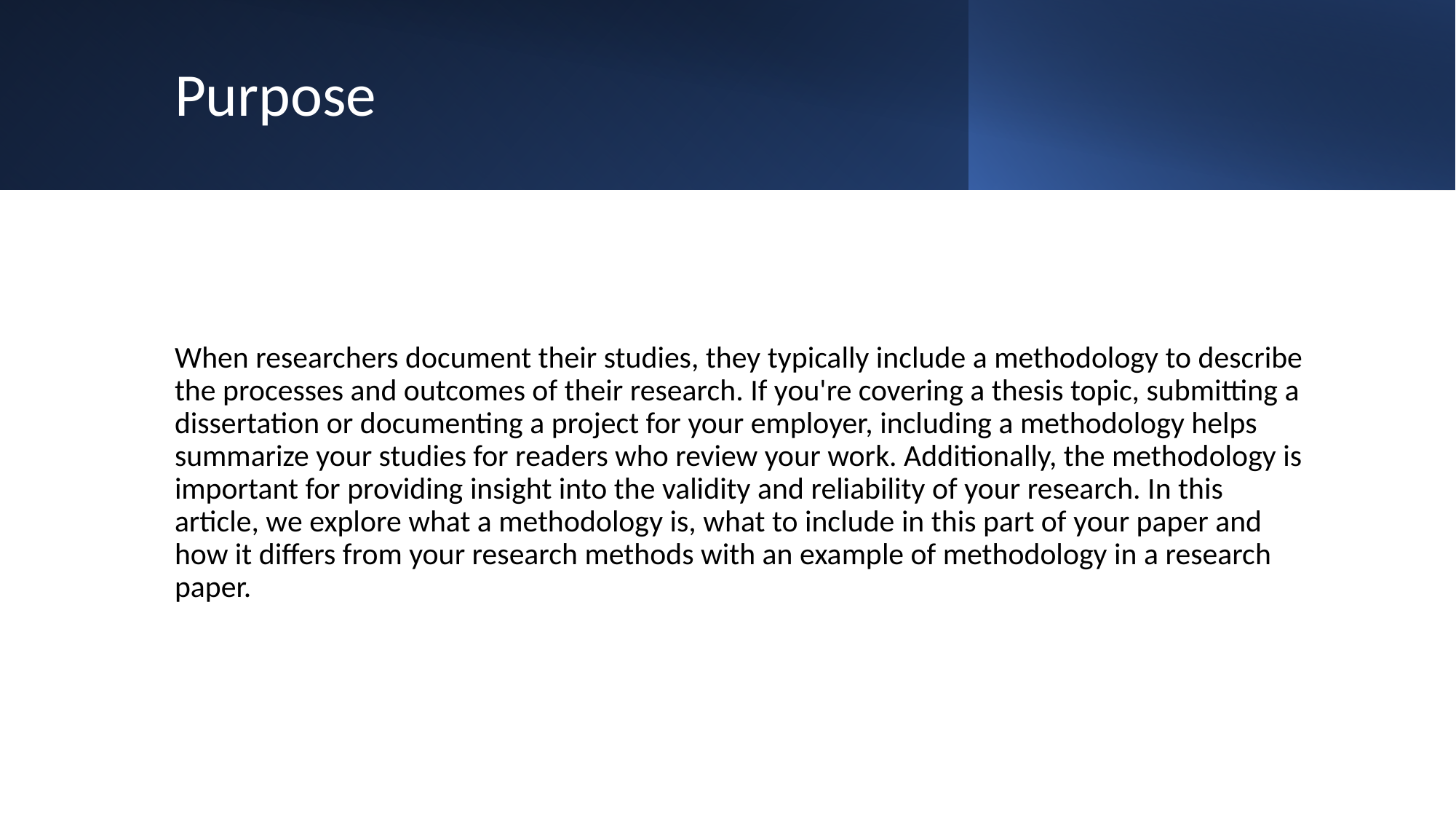

# Purpose
When researchers document their studies, they typically include a methodology to describe the processes and outcomes of their research. If you're covering a thesis topic, submitting a dissertation or documenting a project for your employer, including a methodology helps summarize your studies for readers who review your work. Additionally, the methodology is important for providing insight into the validity and reliability of your research. In this article, we explore what a methodology is, what to include in this part of your paper and how it differs from your research methods with an example of methodology in a research paper.